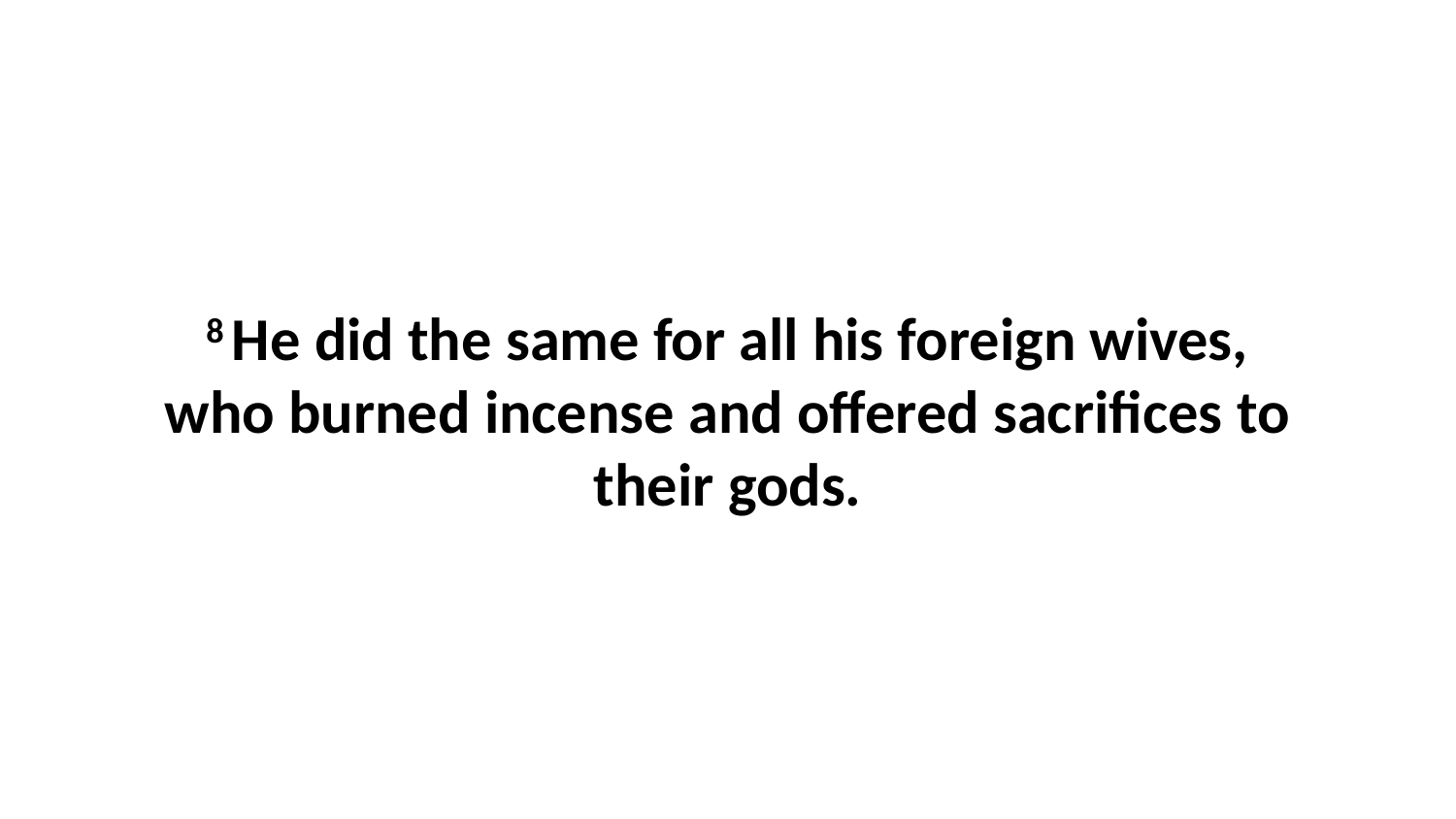

8 He did the same for all his foreign wives, who burned incense and offered sacrifices to their gods.